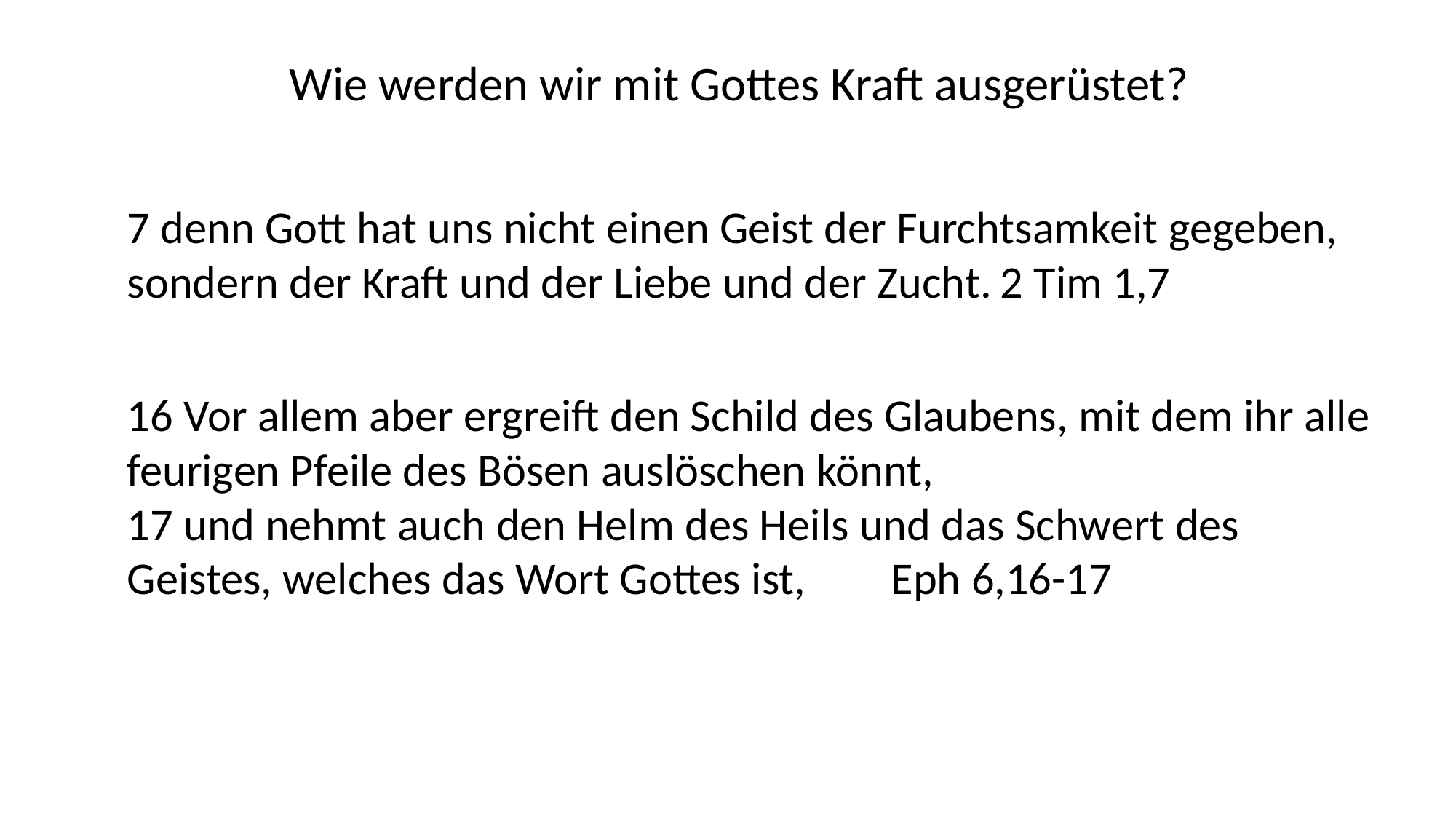

Wie werden wir mit Gottes Kraft ausgerüstet?
7 denn Gott hat uns nicht einen Geist der Furchtsamkeit gegeben, sondern der Kraft und der Liebe und der Zucht.	2 Tim 1,7
16 Vor allem aber ergreift den Schild des Glaubens, mit dem ihr alle feurigen Pfeile des Bösen auslöschen könnt,
17 und nehmt auch den Helm des Heils und das Schwert des Geistes, welches das Wort Gottes ist, 	Eph 6,16-17